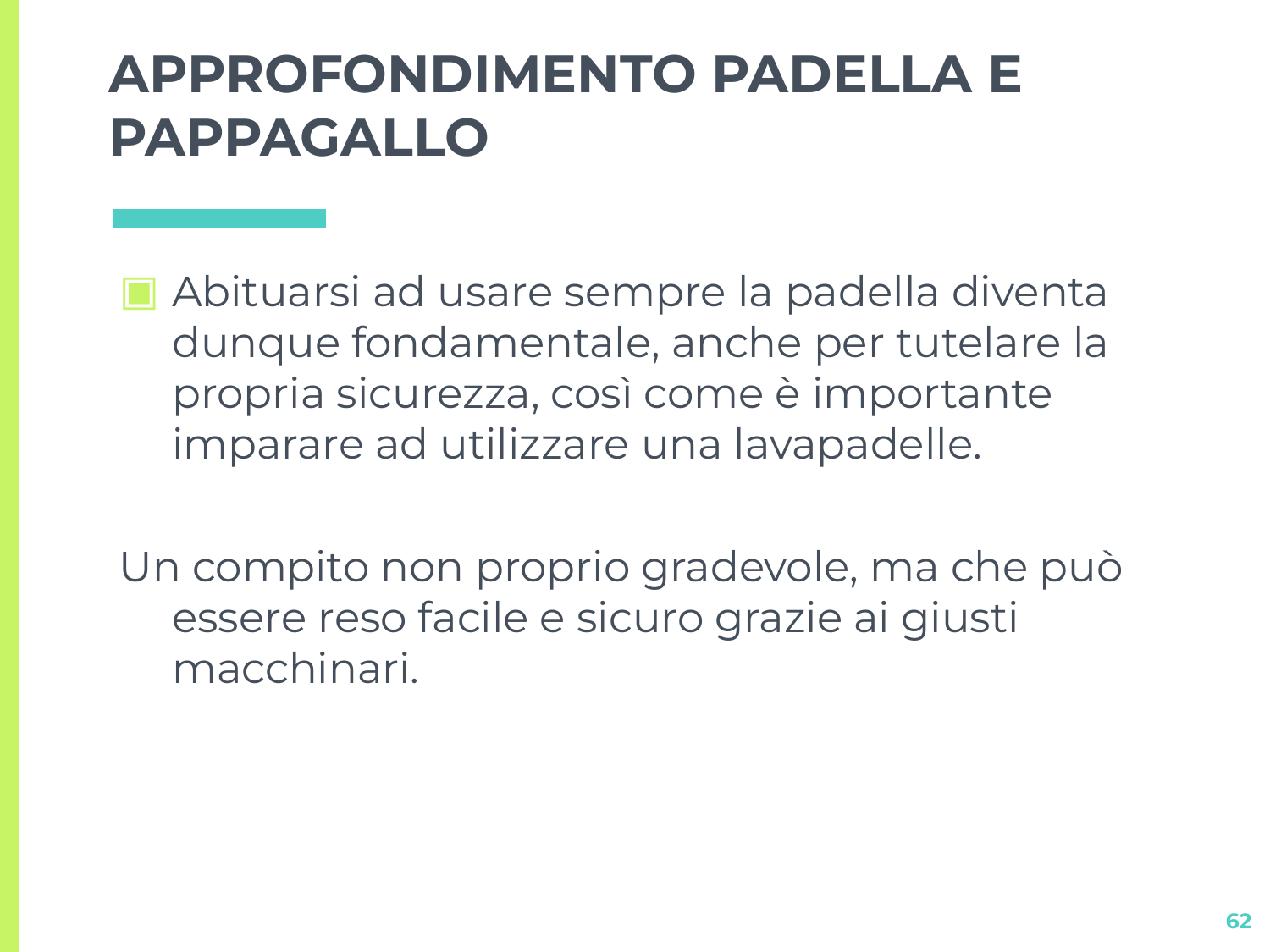

# APPROFONDIMENTO PADELLA E PAPPAGALLO
Abituarsi ad usare sempre la padella diventa dunque fondamentale, anche per tutelare la propria sicurezza, così come è importante imparare ad utilizzare una lavapadelle.

Un compito non proprio gradevole, ma che può essere reso facile e sicuro grazie ai giusti macchinari.
62